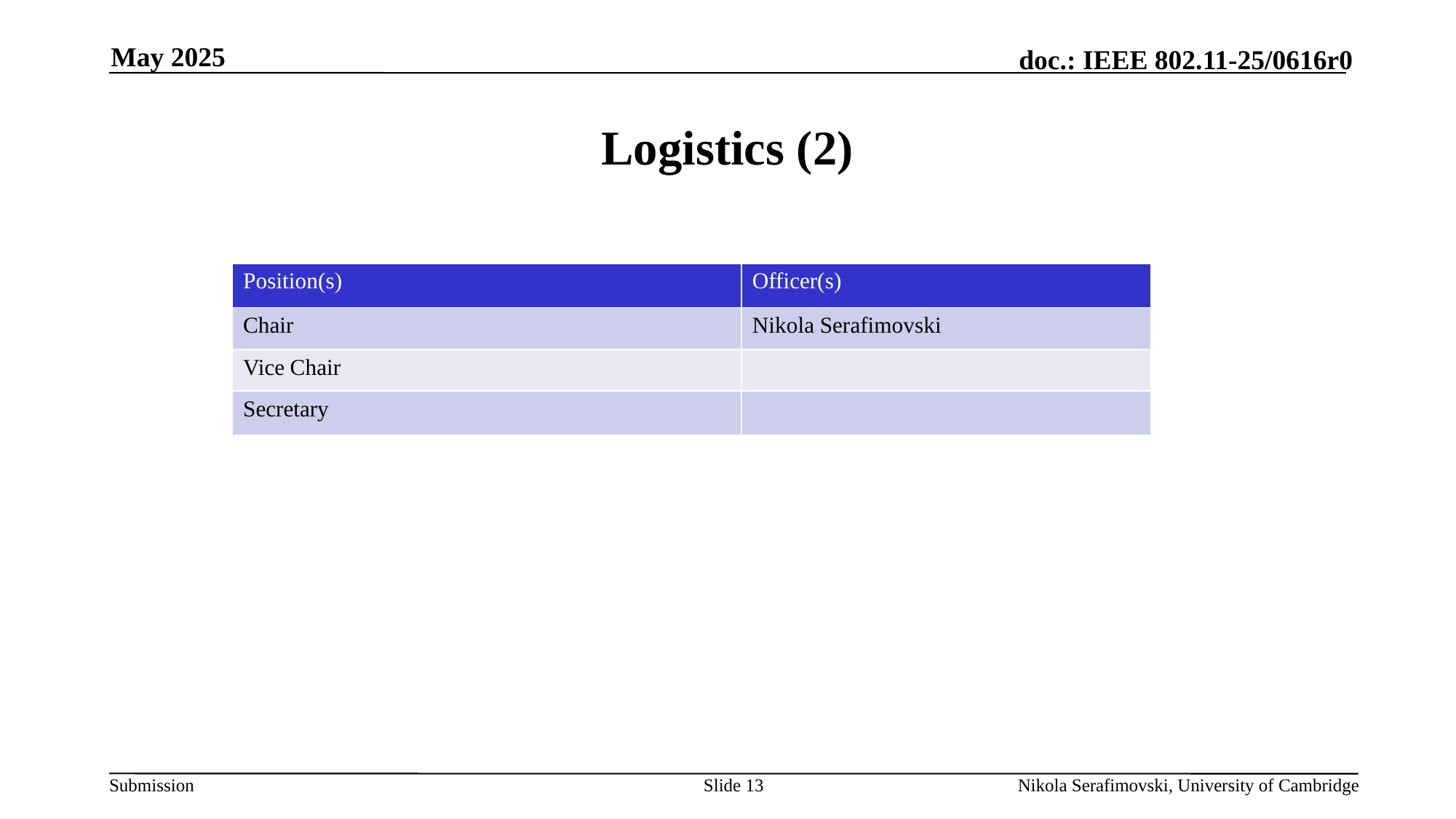

May 2025
# Logistics (2)
| Position(s) | Officer(s) |
| --- | --- |
| Chair | Nikola Serafimovski |
| Vice Chair |  |
| Secretary |  |
Slide 13
Nikola Serafimovski, University of Cambridge